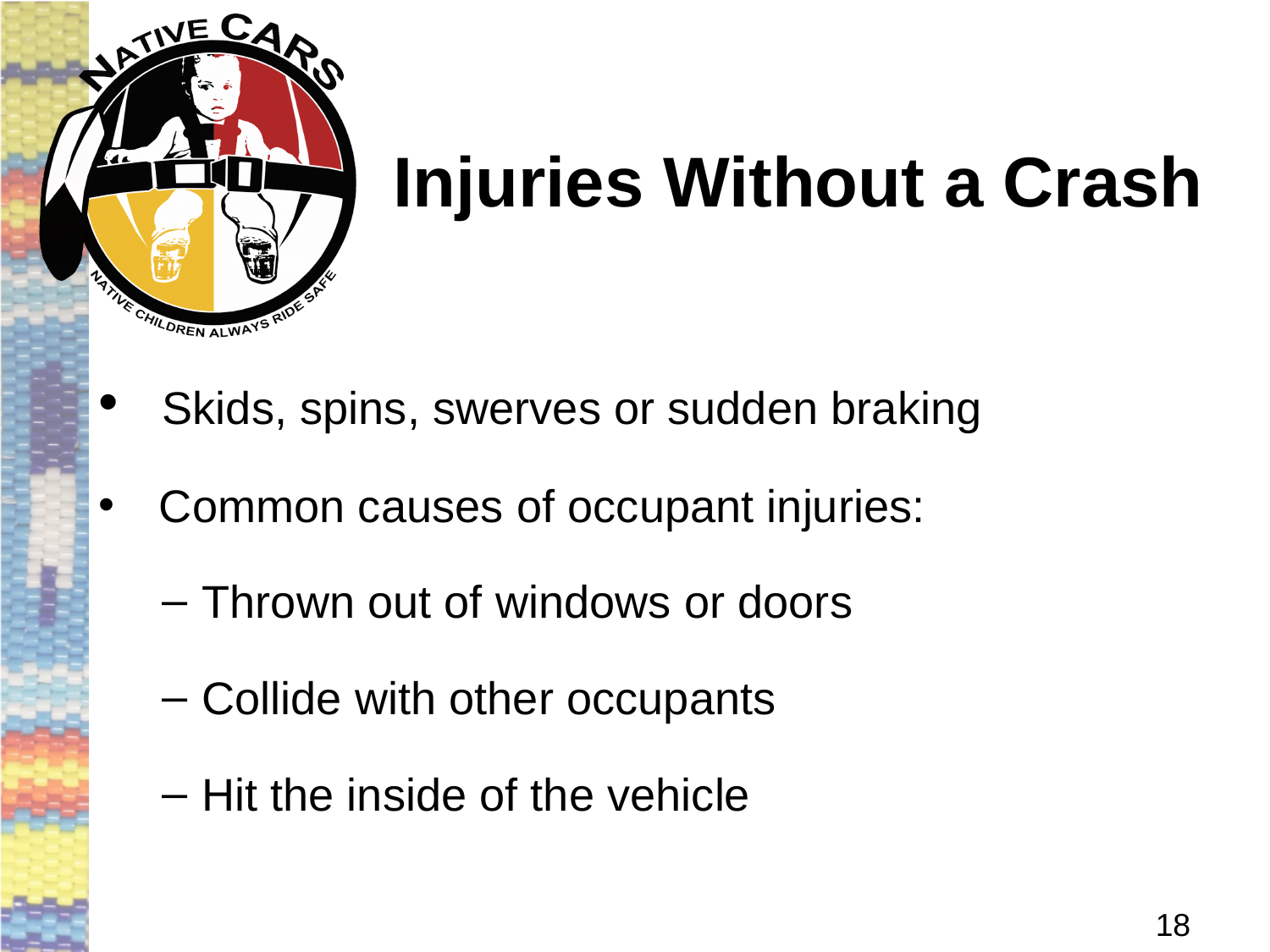

# Injuries Without a Crash
 Skids, spins, swerves or sudden braking
 Common causes of occupant injuries:
Thrown out of windows or doors
Collide with other occupants
Hit the inside of the vehicle
18